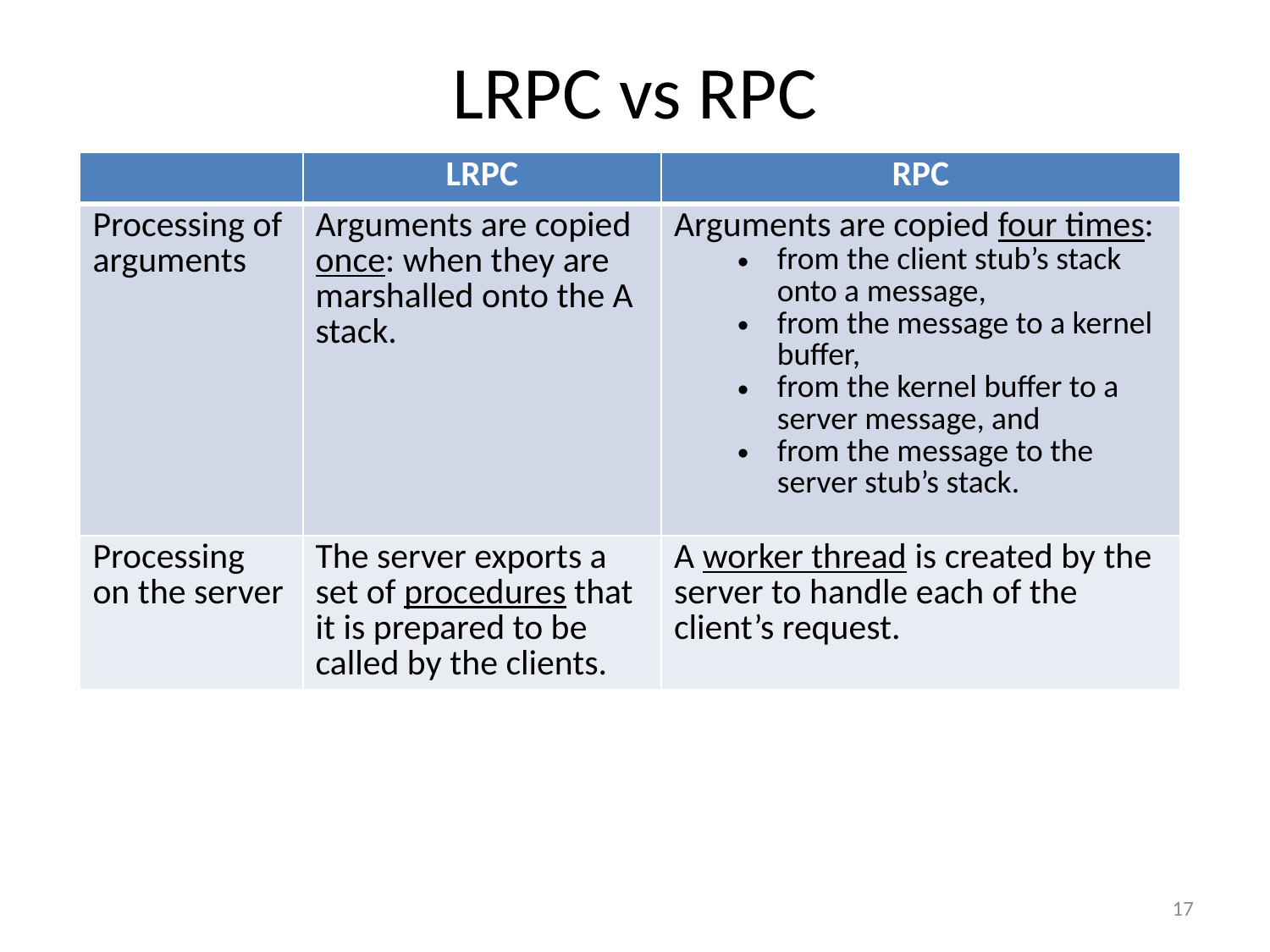

# LRPC vs RPC
|  | LRPC | RPC |
| --- | --- | --- |
| Processing of arguments | Arguments are copied once: when they are marshalled onto the A stack. | Arguments are copied four times: from the client stub’s stack onto a message, from the message to a kernel buffer, from the kernel buffer to a server message, and from the message to the server stub’s stack. |
| Processing on the server | The server exports a set of procedures that it is prepared to be called by the clients. | A worker thread is created by the server to handle each of the client’s request. |
17